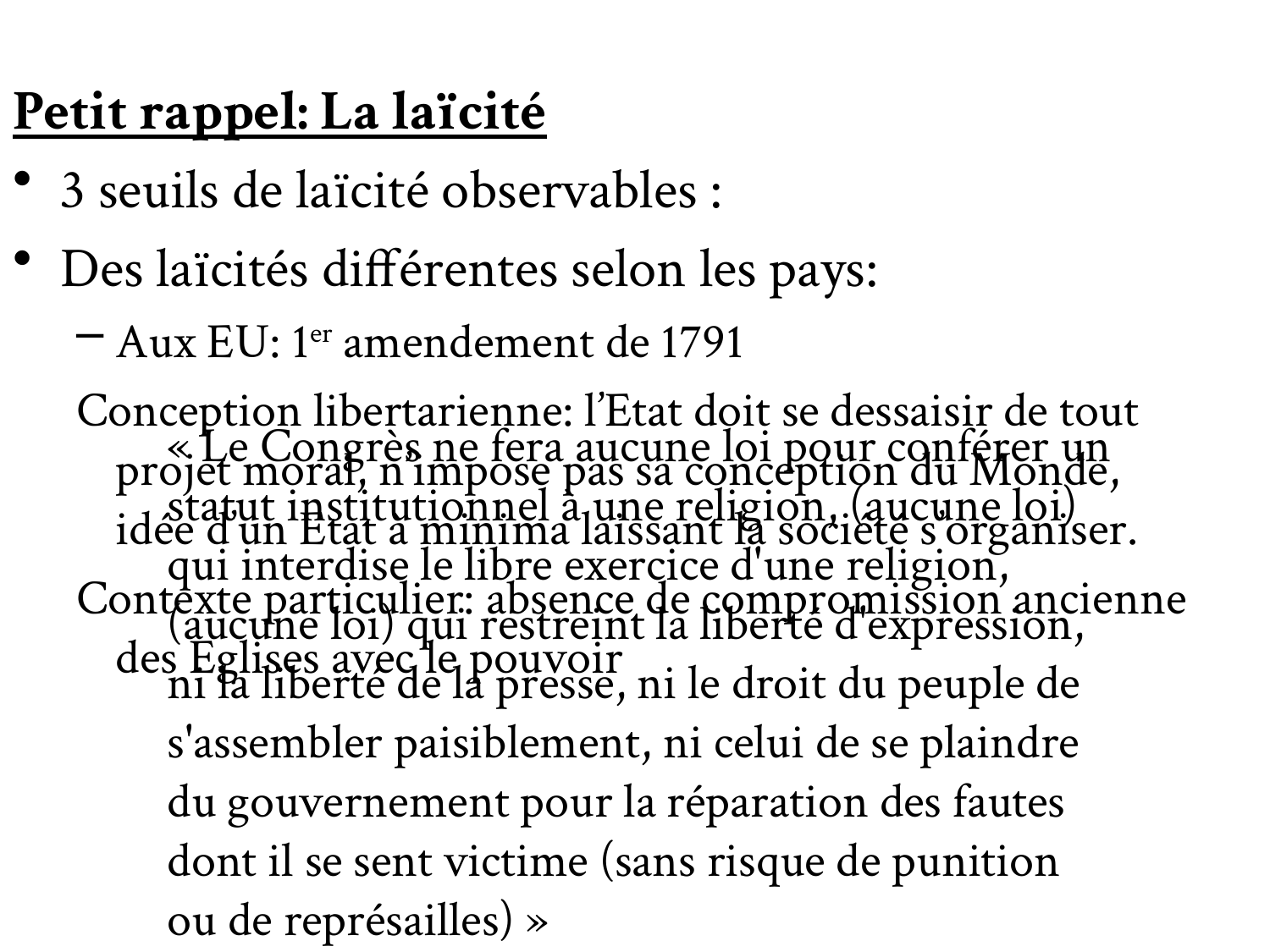

Petit rappel: La laïcité
3 seuils de laïcité observables :
Des laïcités différentes selon les pays:
Aux EU: 1er amendement de 1791
Conception libertarienne: l’Etat doit se dessaisir de tout projet moral, n’impose pas sa conception du Monde, idée d’un Etat à minima laissant la société s’organiser.
Contexte particulier: absence de compromission ancienne des Eglises avec le pouvoir
« Le Congrès ne fera aucune loi pour conférer un statut institutionnel à une religion, (aucune loi) qui interdise le libre exercice d'une religion, (aucune loi) qui restreint la liberté d'expression, ni la liberté de la presse, ni le droit du peuple de s'assembler paisiblement, ni celui de se plaindre du gouvernement pour la réparation des fautes dont il se sent victime (sans risque de punition ou de représailles) »